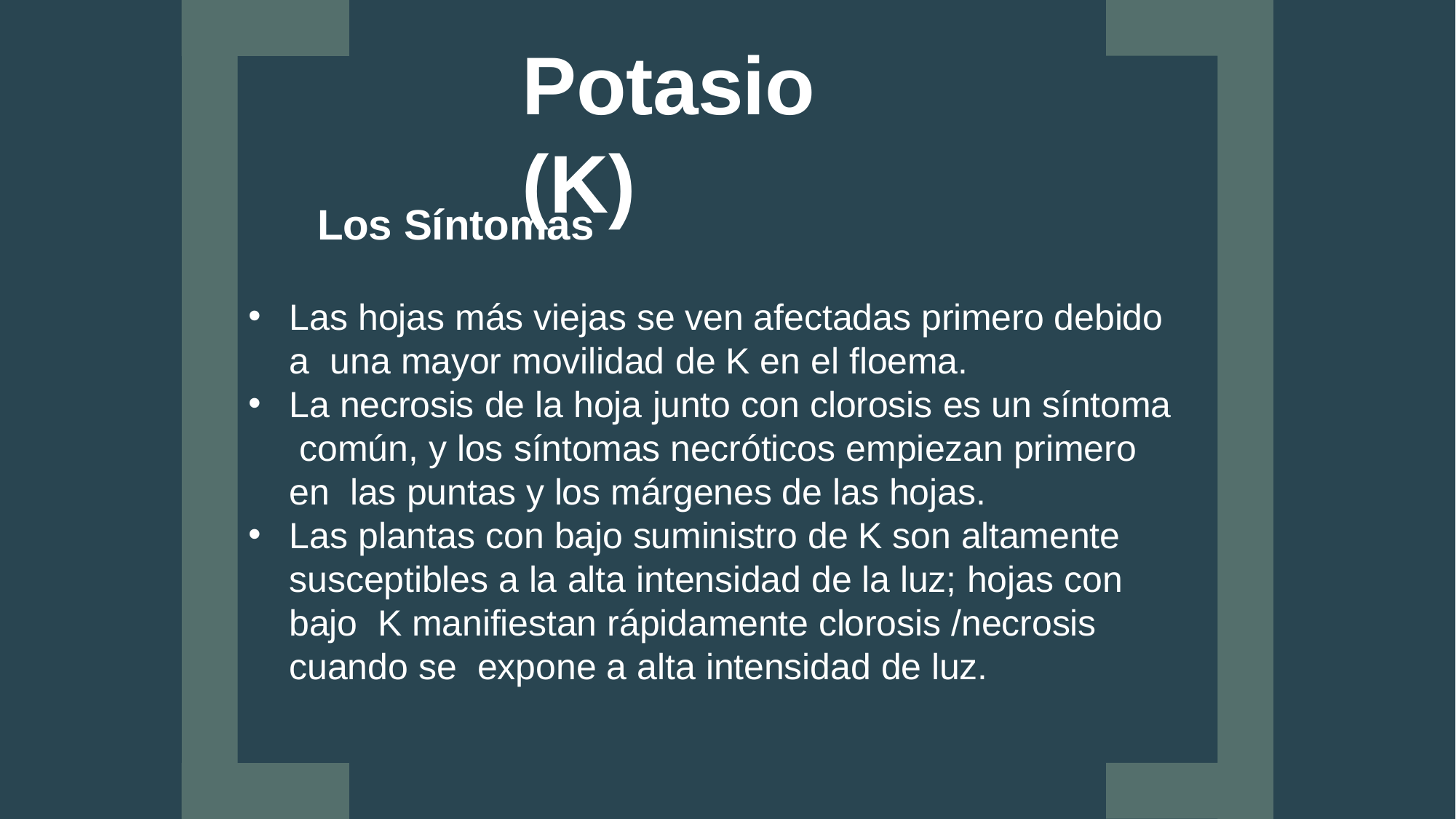

# Potasio (K)
Los Síntomas
Las hojas más viejas se ven afectadas primero debido a  una mayor movilidad de K en el floema.
La necrosis de la hoja junto con clorosis es un síntoma  común, y los síntomas necróticos empiezan primero en  las puntas y los márgenes de las hojas.
Las plantas con bajo suministro de K son altamente  susceptibles a la alta intensidad de la luz; hojas con bajo  K manifiestan rápidamente clorosis /necrosis cuando se  expone a alta intensidad de luz.